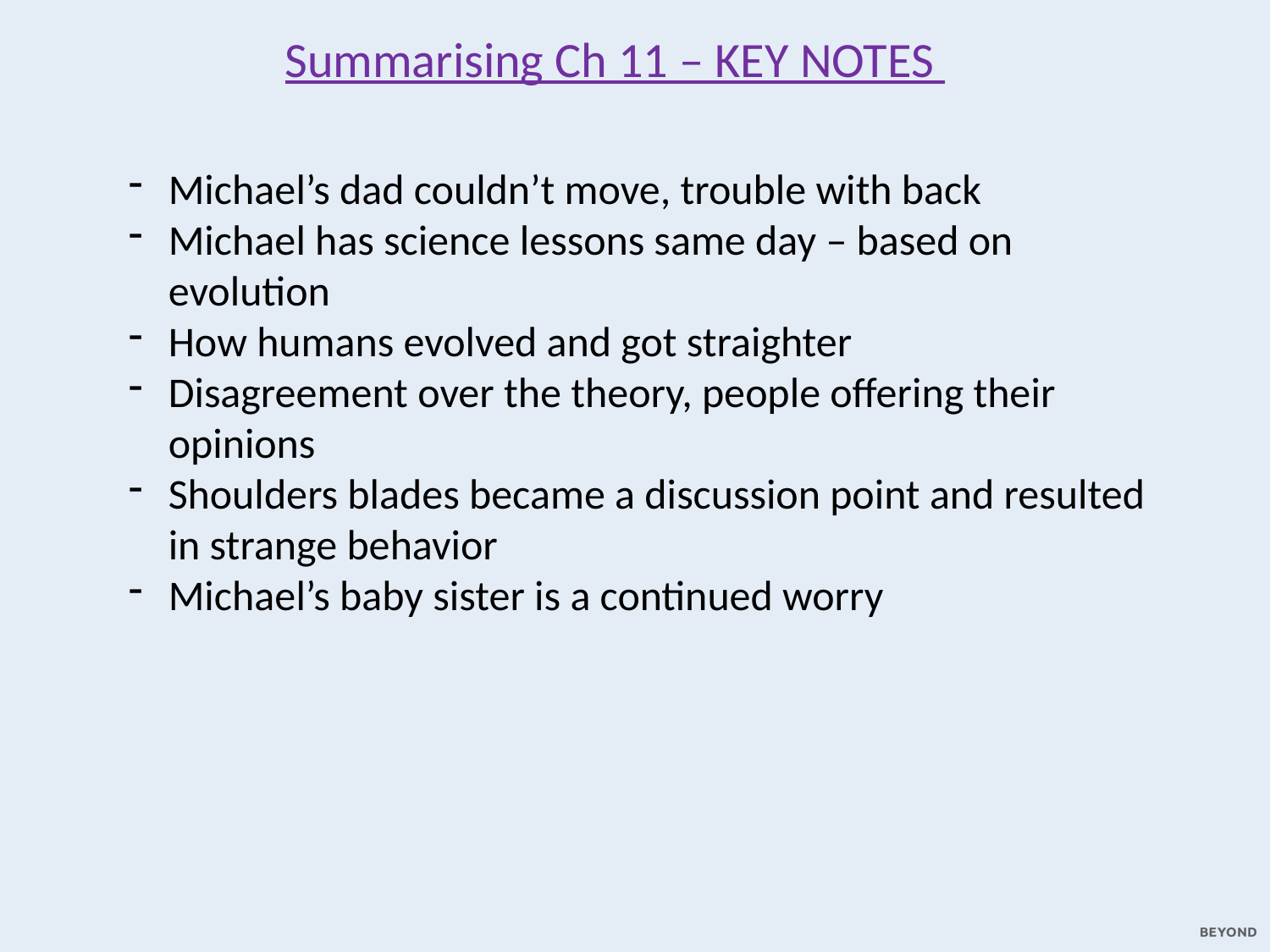

Summarising Ch 11 – KEY NOTES
Michael’s dad couldn’t move, trouble with back
Michael has science lessons same day – based on evolution
How humans evolved and got straighter
Disagreement over the theory, people offering their opinions
Shoulders blades became a discussion point and resulted in strange behavior
Michael’s baby sister is a continued worry